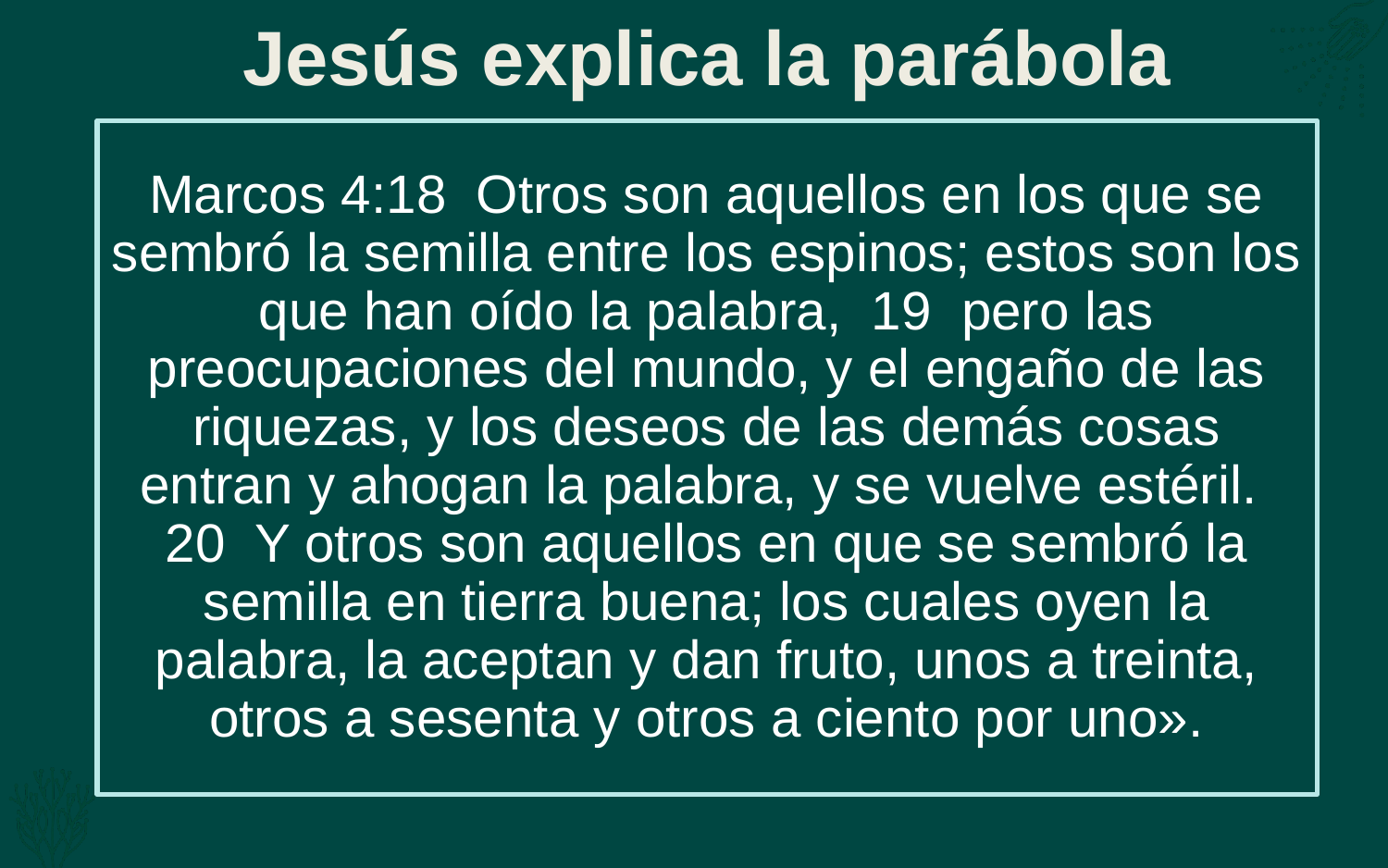

# Jesús explica la parábola
Marcos 4:18  Otros son aquellos en los que se sembró la semilla entre los espinos; estos son los que han oído la palabra,  19  pero las preocupaciones del mundo, y el engaño de las riquezas, y los deseos de las demás cosas entran y ahogan la palabra, y se vuelve estéril.  20  Y otros son aquellos en que se sembró la semilla en tierra buena; los cuales oyen la palabra, la aceptan y dan fruto, unos a treinta, otros a sesenta y otros a ciento por uno».